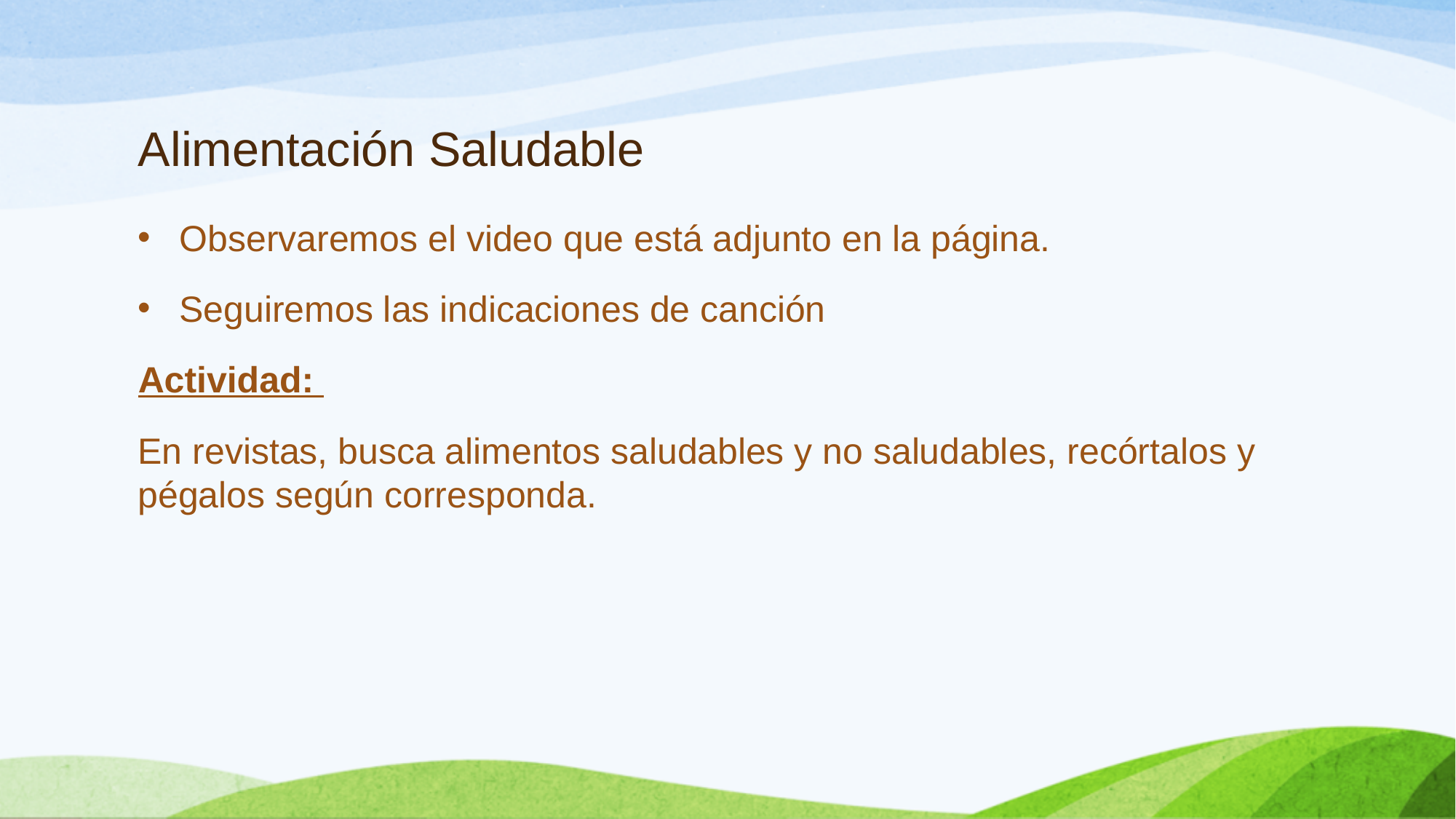

# Alimentación Saludable
Observaremos el video que está adjunto en la página.
Seguiremos las indicaciones de canción
Actividad:
En revistas, busca alimentos saludables y no saludables, recórtalos y pégalos según corresponda.